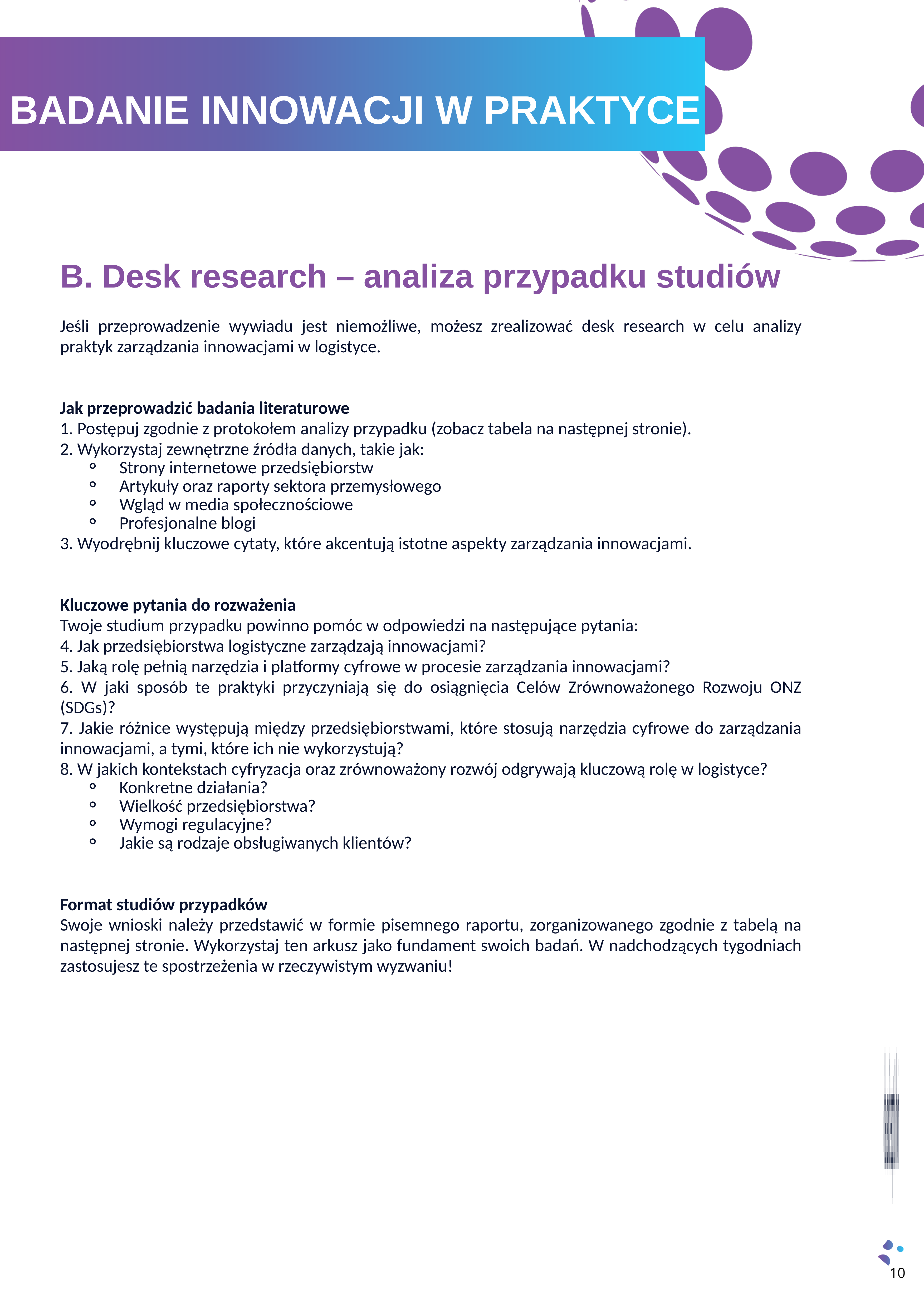

BADANIE INNOWACJI W PRAKTYCE
B. Desk research – analiza przypadku studiów

Jeśli przeprowadzenie wywiadu jest niemożliwe, możesz zrealizować desk research w celu analizy praktyk zarządzania innowacjami w logistyce.

Jak przeprowadzić badania literaturowe
 Postępuj zgodnie z protokołem analizy przypadku (zobacz tabela na następnej stronie).
 Wykorzystaj zewnętrzne źródła danych, takie jak:
Strony internetowe przedsiębiorstw
Artykuły oraz raporty sektora przemysłowego
Wgląd w media społecznościowe
Profesjonalne blogi
 Wyodrębnij kluczowe cytaty, które akcentują istotne aspekty zarządzania innowacjami.

Kluczowe pytania do rozważenia
Twoje studium przypadku powinno pomóc w odpowiedzi na następujące pytania:
 Jak przedsiębiorstwa logistyczne zarządzają innowacjami?
 Jaką rolę pełnią narzędzia i platformy cyfrowe w procesie zarządzania innowacjami?
 W jaki sposób te praktyki przyczyniają się do osiągnięcia Celów Zrównoważonego Rozwoju ONZ (SDGs)?
 Jakie różnice występują między przedsiębiorstwami, które stosują narzędzia cyfrowe do zarządzania innowacjami, a tymi, które ich nie wykorzystują?
 W jakich kontekstach cyfryzacja oraz zrównoważony rozwój odgrywają kluczową rolę w logistyce?
Konkretne działania?
Wielkość przedsiębiorstwa?
Wymogi regulacyjne?
Jakie są rodzaje obsługiwanych klientów?

Format studiów przypadków
Swoje wnioski należy przedstawić w formie pisemnego raportu, zorganizowanego zgodnie z tabelą na następnej stronie. Wykorzystaj ten arkusz jako fundament swoich badań. W nadchodzących tygodniach zastosujesz te spostrzeżenia w rzeczywistym wyzwaniu!

10